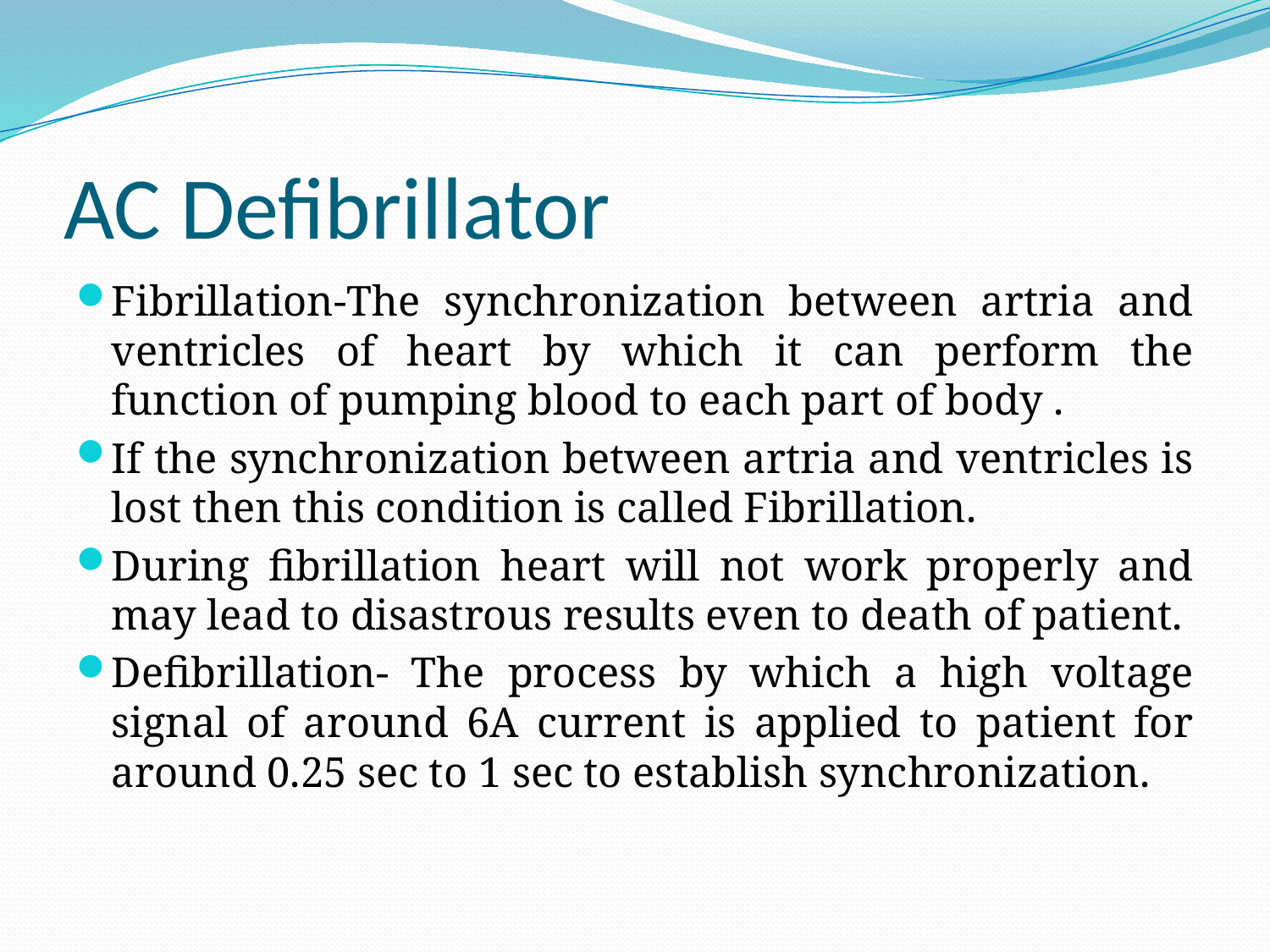

# AC Defibrillator
Fibrillation-The synchronization between artria and ventricles of heart by which it can perform the function of pumping blood to each part of body .
If the synchronization between artria and ventricles is lost then this condition is called Fibrillation.
During fibrillation heart will not work properly and may lead to disastrous results even to death of patient.
Defibrillation- The process by which a high voltage signal of around 6A current is applied to patient for around 0.25 sec to 1 sec to establish synchronization.